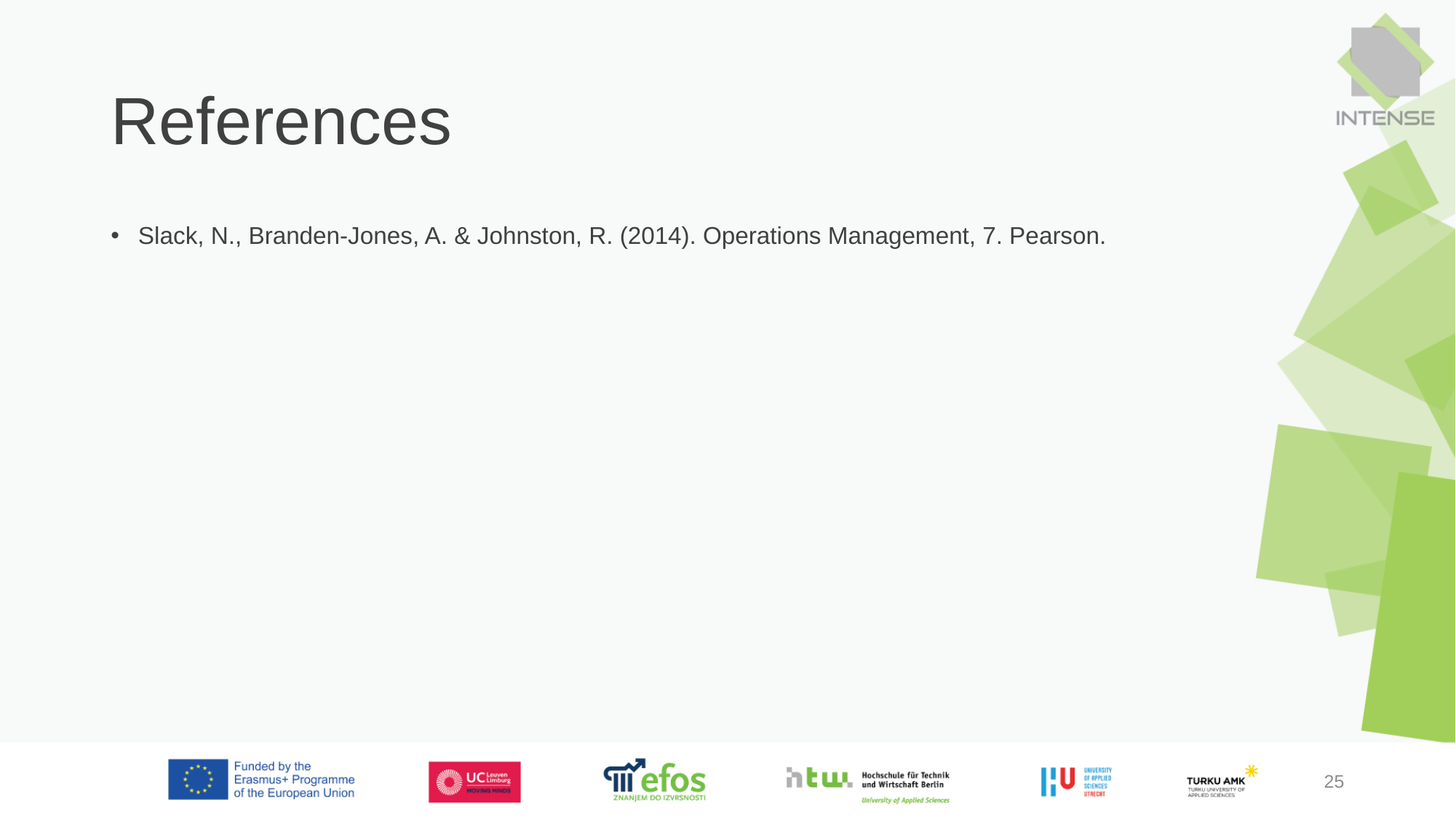

# References
Slack, N., Branden-Jones, A. & Johnston, R. (2014). Operations Management, 7. Pearson.
25